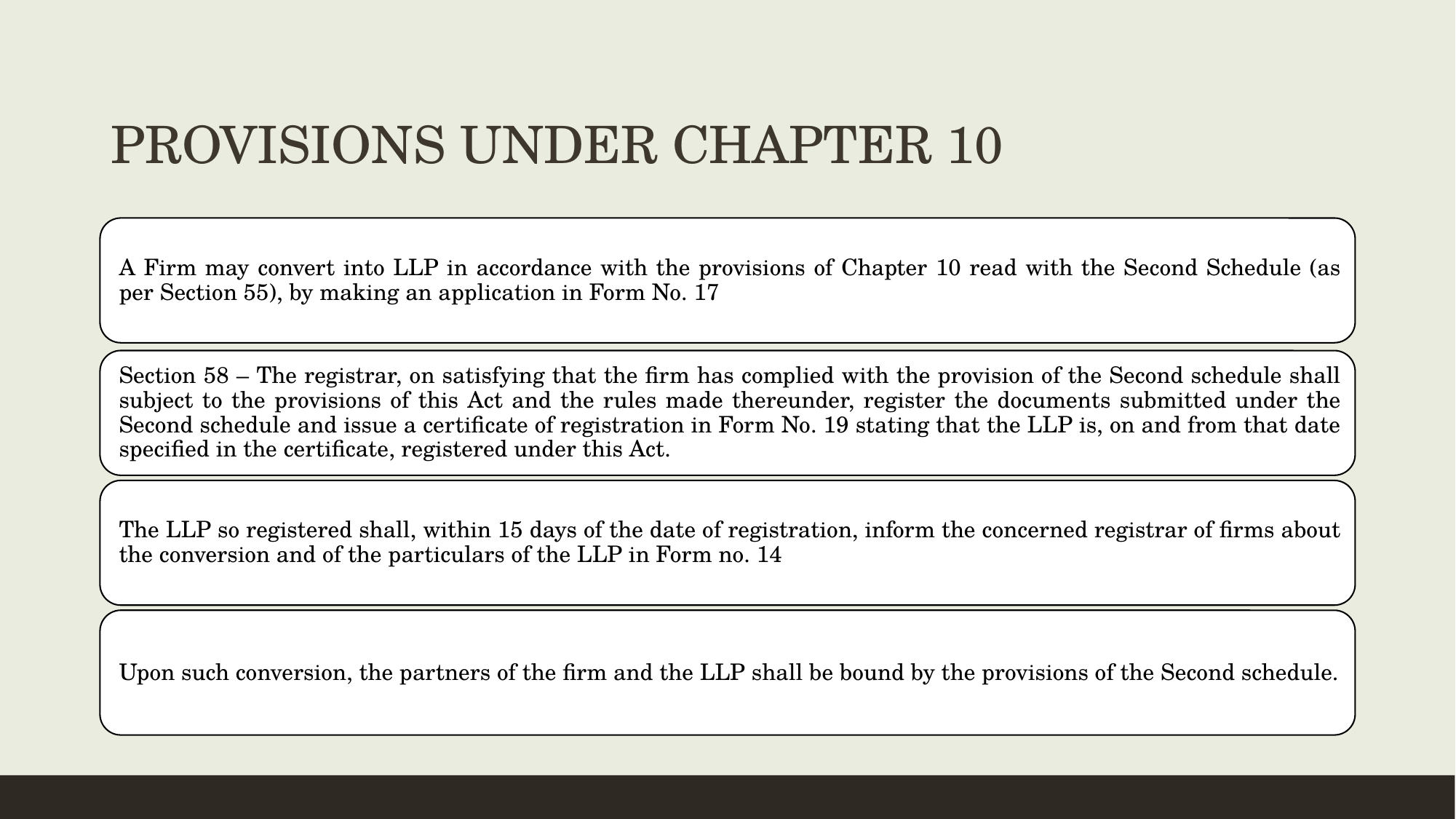

# PROVISIONS UNDER CHAPTER 10
A Firm may convert into LLP in accordance with the provisions of Chapter 10 read with the Second Schedule (as per Section 55), by making an application in Form No. 17
Section 58 – The registrar, on satisfying that the firm has complied with the provision of the Second schedule shall subject to the provisions of this Act and the rules made thereunder, register the documents submitted under the Second schedule and issue a certificate of registration in Form No. 19 stating that the LLP is, on and from that date specified in the certificate, registered under this Act.
The LLP so registered shall, within 15 days of the date of registration, inform the concerned registrar of firms about the conversion and of the particulars of the LLP in Form no. 14
Upon such conversion, the partners of the firm and the LLP shall be bound by the provisions of the Second schedule.